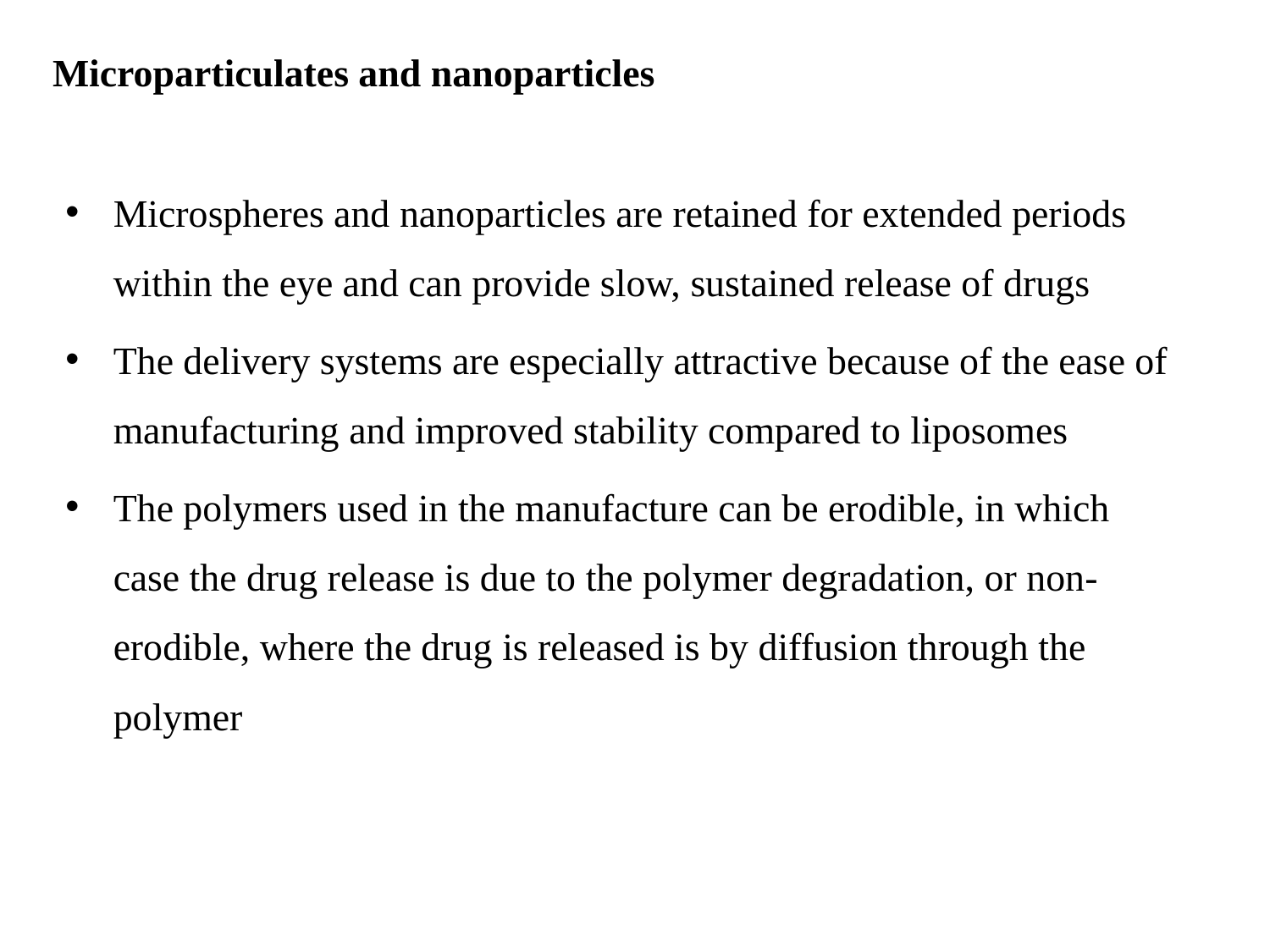

# Microparticulates and nanoparticles
Microspheres and nanoparticles are retained for extended periods within the eye and can provide slow, sustained release of drugs
The delivery systems are especially attractive because of the ease of manufacturing and improved stability compared to liposomes
The polymers used in the manufacture can be erodible, in which case the drug release is due to the polymer degradation, or non-erodible, where the drug is released is by diffusion through the polymer